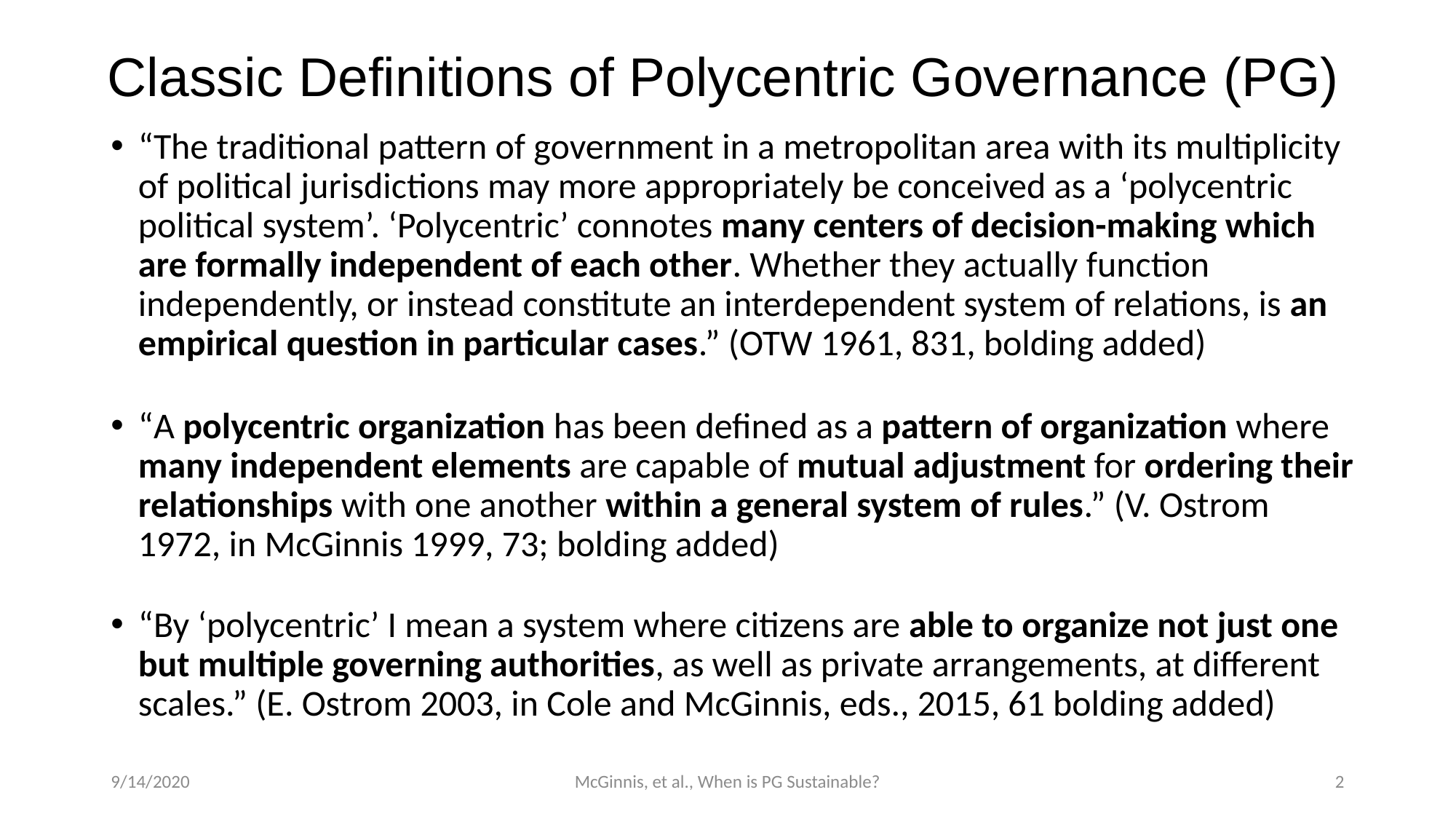

# Classic Definitions of Polycentric Governance (PG)
“The traditional pattern of government in a metropolitan area with its multiplicity of political jurisdictions may more appropriately be conceived as a ‘polycentric political system’. ‘Polycentric’ connotes many centers of decision-making which are formally independent of each other. Whether they actually function independently, or instead constitute an interdependent system of relations, is an empirical question in particular cases.” (OTW 1961, 831, bolding added)

“A polycentric organization has been defined as a pattern of organization where many independent elements are capable of mutual adjustment for ordering their relationships with one another within a general system of rules.” (V. Ostrom 1972, in McGinnis 1999, 73; bolding added)

“By ‘polycentric’ I mean a system where citizens are able to organize not just one but multiple governing authorities, as well as private arrangements, at different scales.” (E. Ostrom 2003, in Cole and McGinnis, eds., 2015, 61 bolding added)
9/14/2020
McGinnis, et al., When is PG Sustainable?
2